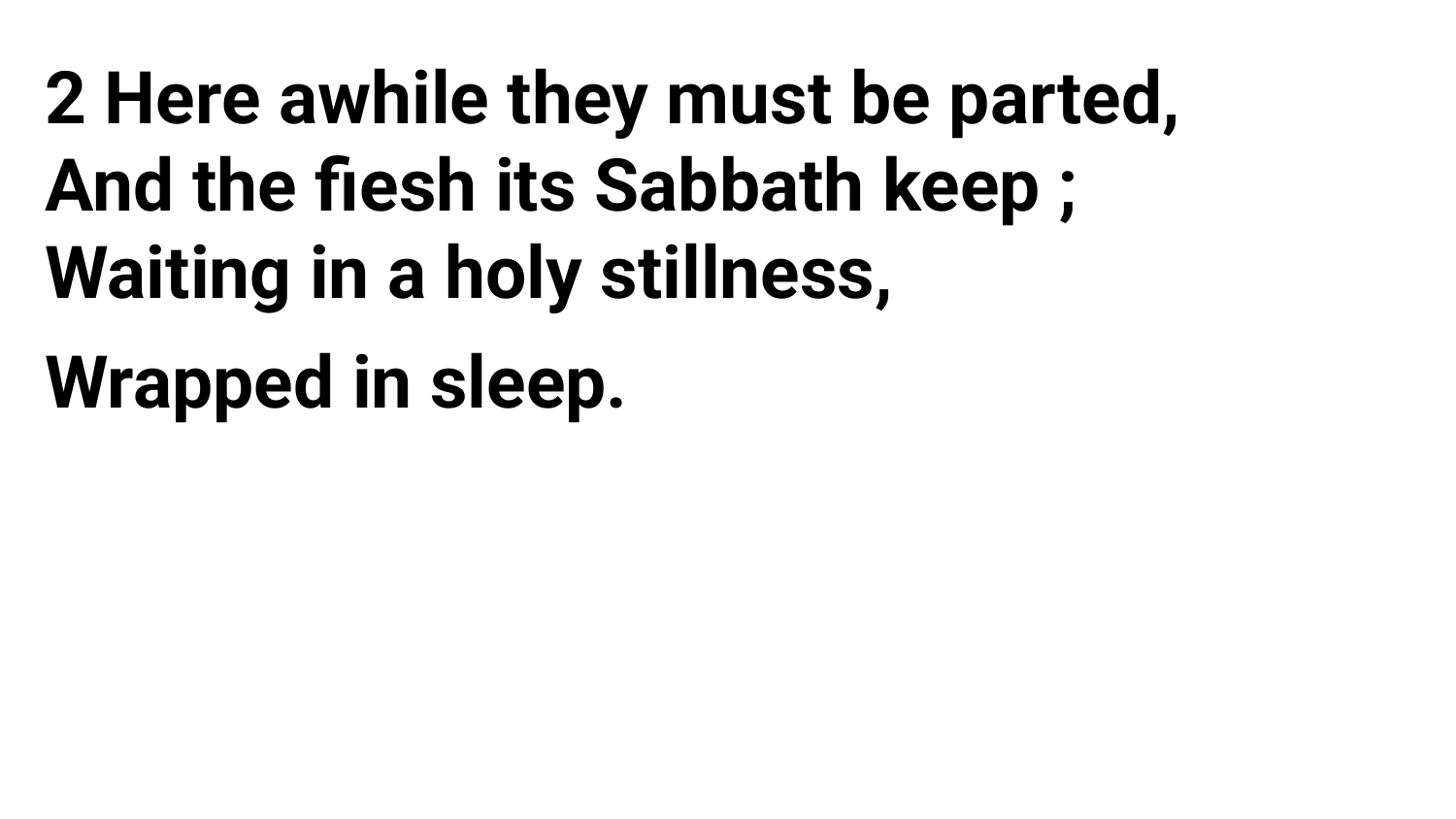

2 Here awhile they must be parted,
And the fiesh its Sabbath keep ;
Waiting in a holy stillness,
Wrapped in sleep.